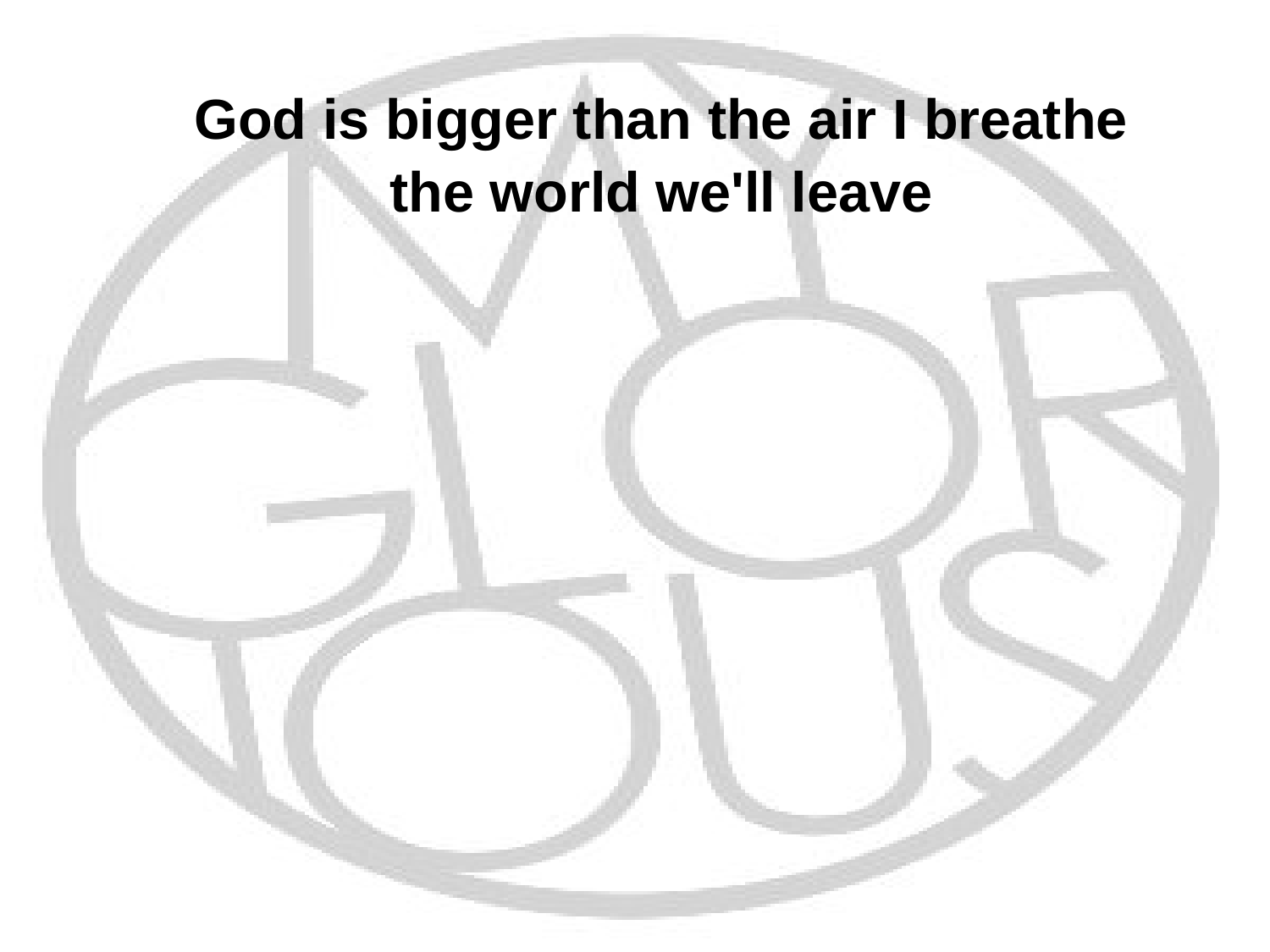

God is bigger than the air I breathe
the world we'll leave